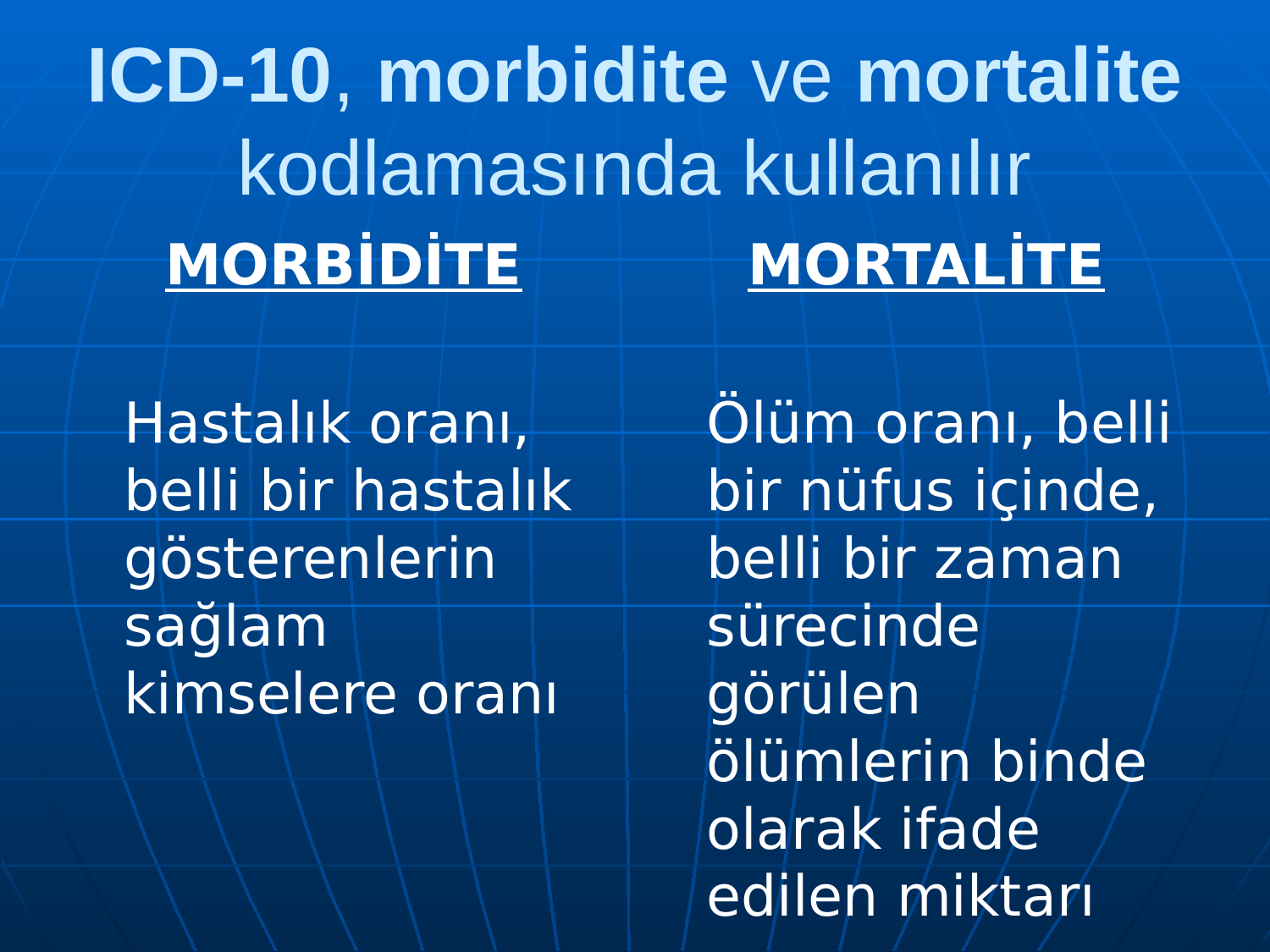

# ICD-10, morbidite ve mortalite kodlamasında kullanılır
MORBİDİTE

	Hastalık oranı, belli bir hastalık gösterenlerin sağlam kimselere oranı

MORTALİTE

	Ölüm oranı, belli bir nüfus içinde, belli bir zaman sürecinde görülen ölümlerin binde olarak ifade edilen miktarı